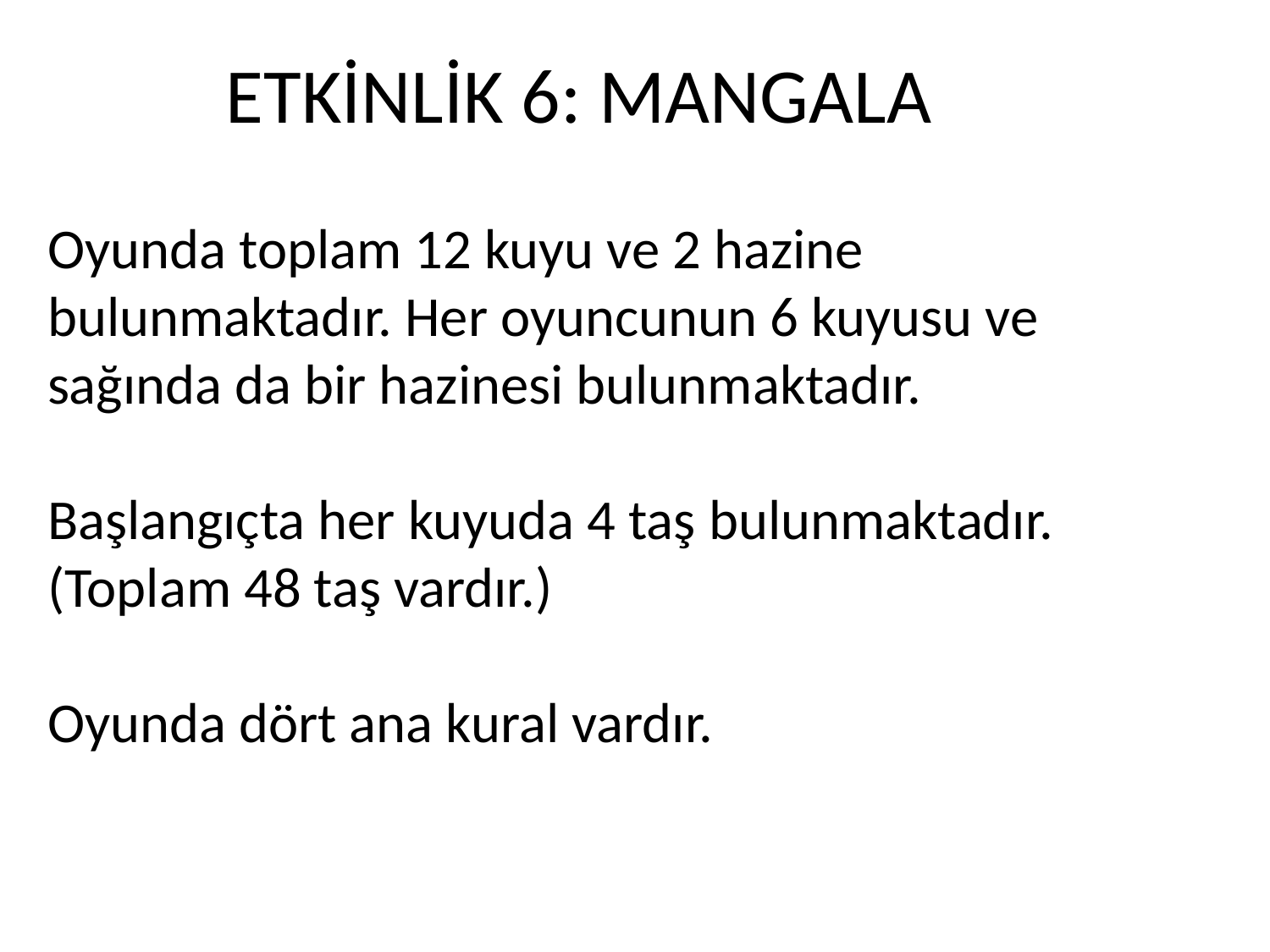

# ETKİNLİK 6: MANGALA
Oyunda toplam 12 kuyu ve 2 hazine bulunmaktadır. Her oyuncunun 6 kuyusu ve sağında da bir hazinesi bulunmaktadır.

Başlangıçta her kuyuda 4 taş bulunmaktadır. (Toplam 48 taş vardır.)

Oyunda dört ana kural vardır.